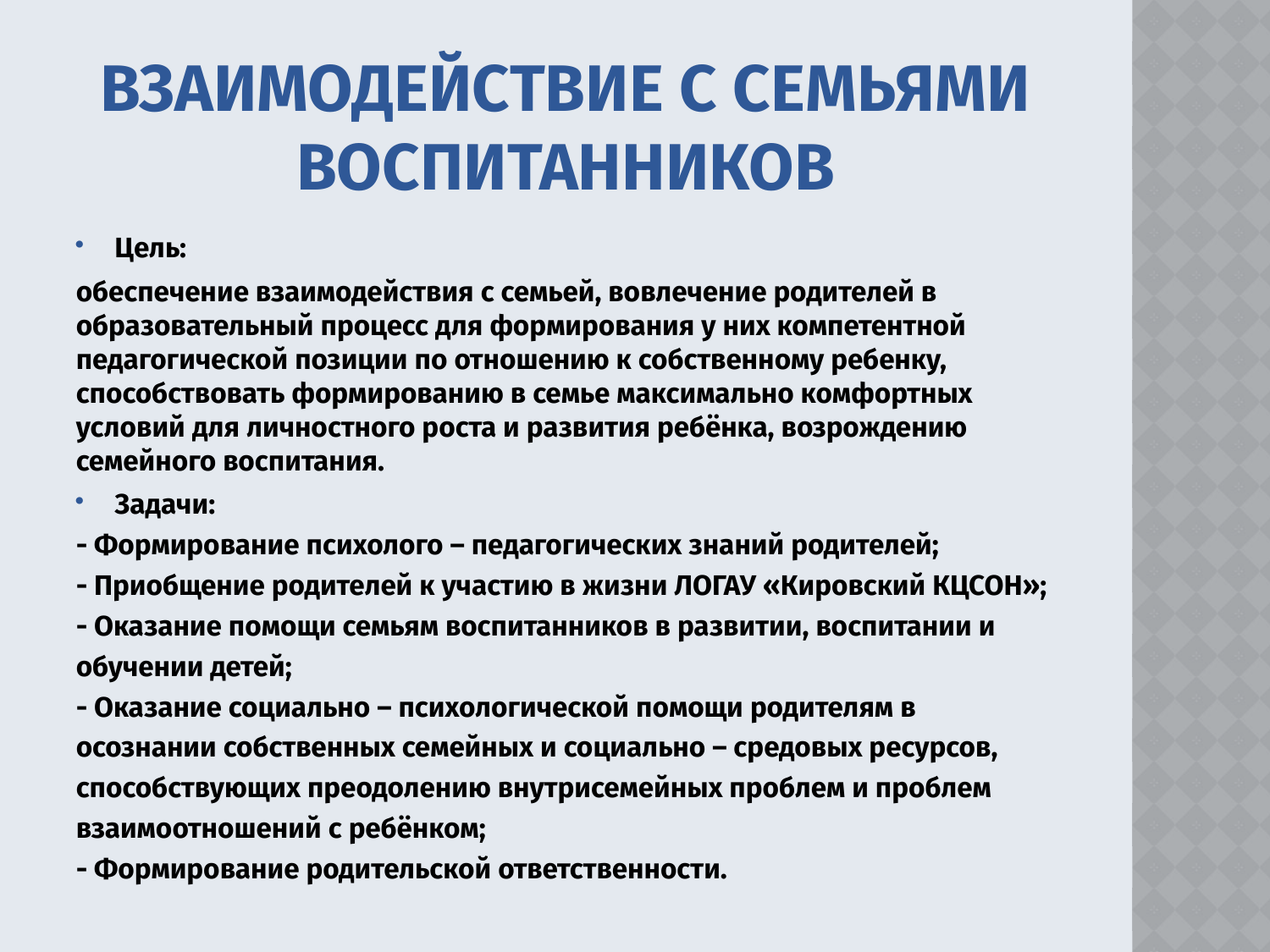

# Взаимодействие с семьями воспитанников
Цель:
обеспечение взаимодействия с семьей, вовлечение родителей в образовательный процесс для формирования у них компетентной педагогической позиции по отношению к собственному ребенку, способствовать формированию в семье максимально комфортных условий для личностного роста и развития ребёнка, возрождению семейного воспитания.
Задачи:
- Формирование психолого – педагогических знаний родителей;
- Приобщение родителей к участию в жизни ЛОГАУ «Кировский КЦСОН»;
- Оказание помощи семьям воспитанников в развитии, воспитании и обучении детей;
- Оказание социально – психологической помощи родителям в осознании собственных семейных и социально – средовых ресурсов, способствующих преодолению внутрисемейных проблем и проблем взаимоотношений с ребёнком;
- Формирование родительской ответственности.